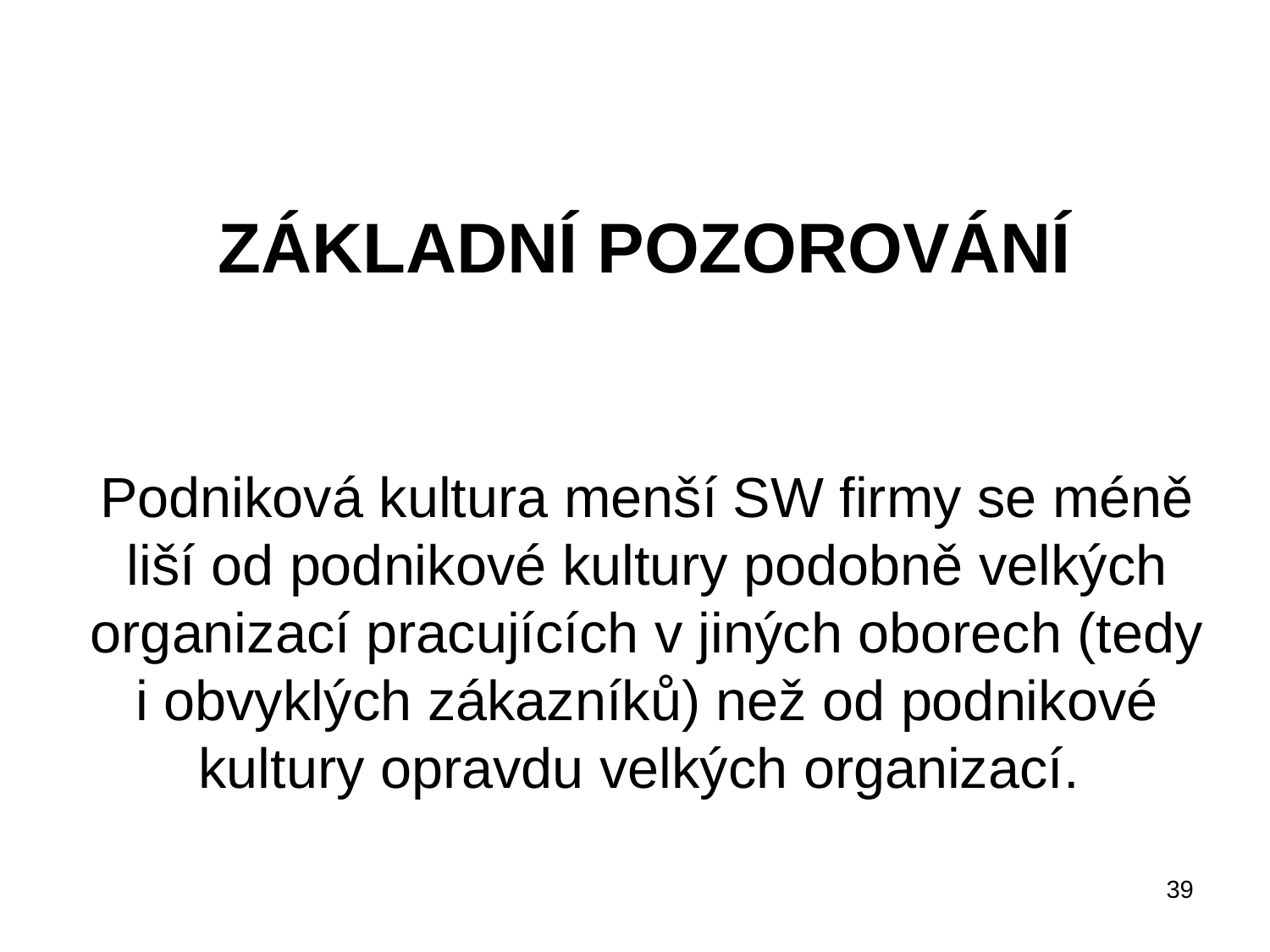

# Základní pozorování
Podniková kultura menší SW firmy se méně liší od podnikové kultury podobně velkých organizací pracujících v jiných oborech (tedy i obvyklých zákazníků) než od podnikové kultury opravdu velkých organizací.
39